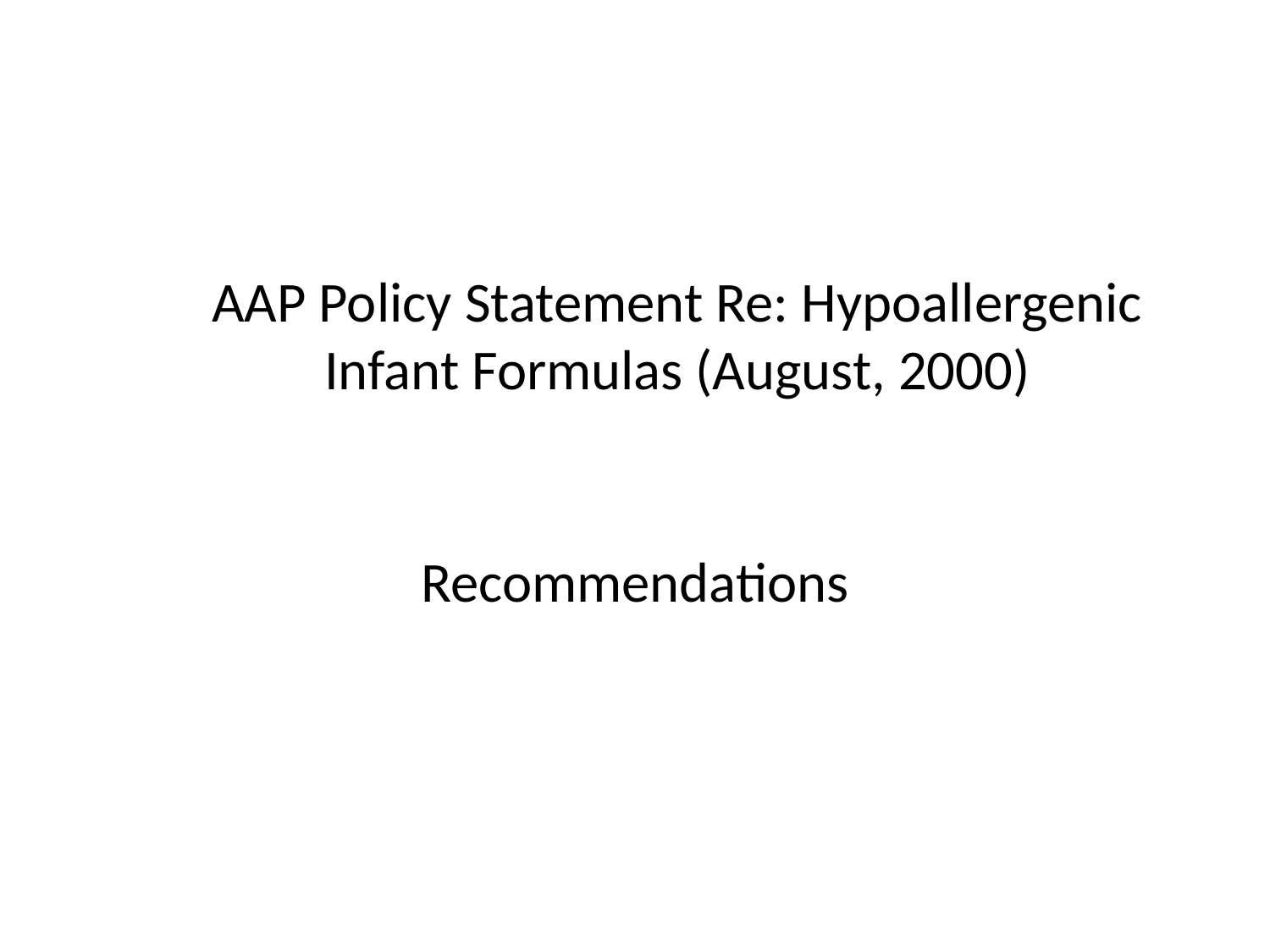

AAP Policy Statement Re: Hypoallergenic Infant Formulas (August, 2000)
Recommendations